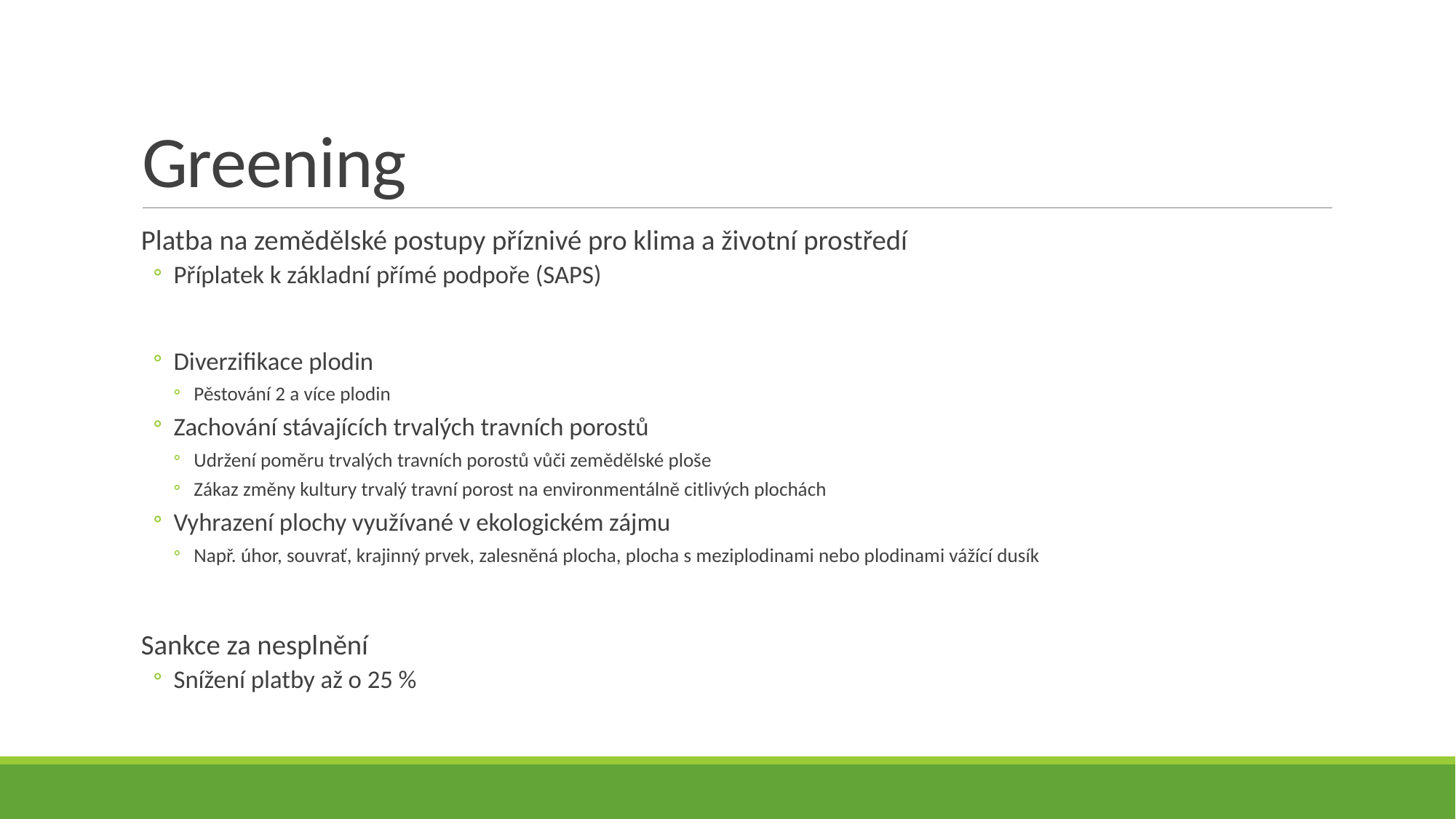

# Greening
Platba na zemědělské postupy příznivé pro klima a životní prostředí
Příplatek k základní přímé podpoře (SAPS)

Diverzifikace plodin
Pěstování 2 a více plodin
Zachování stávajících trvalých travních porostů
Udržení poměru trvalých travních porostů vůči zemědělské ploše
Zákaz změny kultury trvalý travní porost na environmentálně citlivých plochách
Vyhrazení plochy využívané v ekologickém zájmu
Např. úhor, souvrať, krajinný prvek, zalesněná plocha, plocha s meziplodinami nebo plodinami vážící dusík

Sankce za nesplnění
Snížení platby až o 25 %